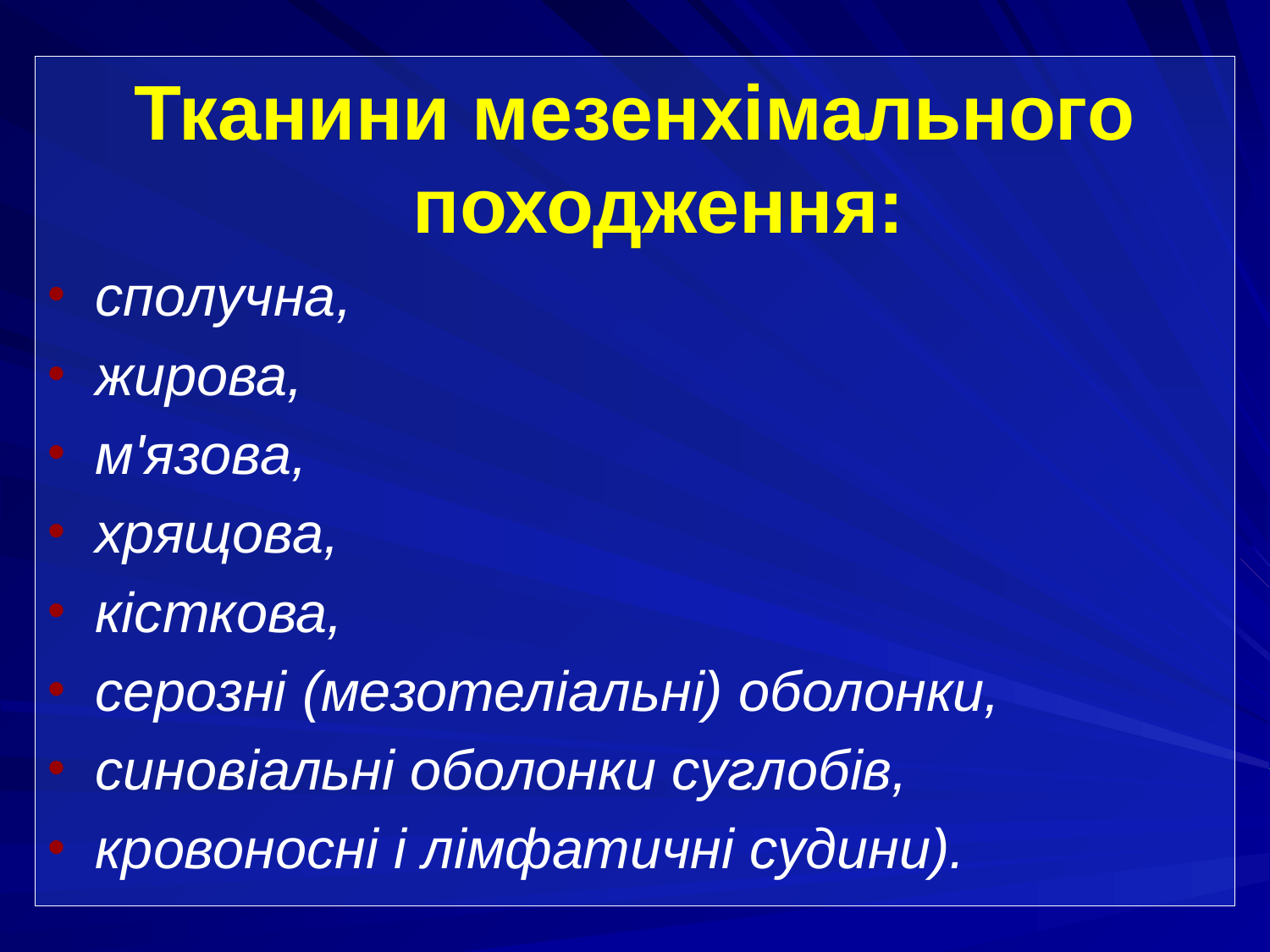

Тканини мезенхімального походження:
сполучна,
жирова,
м'язова,
хрящова,
кісткова,
серозні (мезотеліальні) оболонки,
синовіальні оболонки суглобів,
кровоносні і лімфатичні судини).